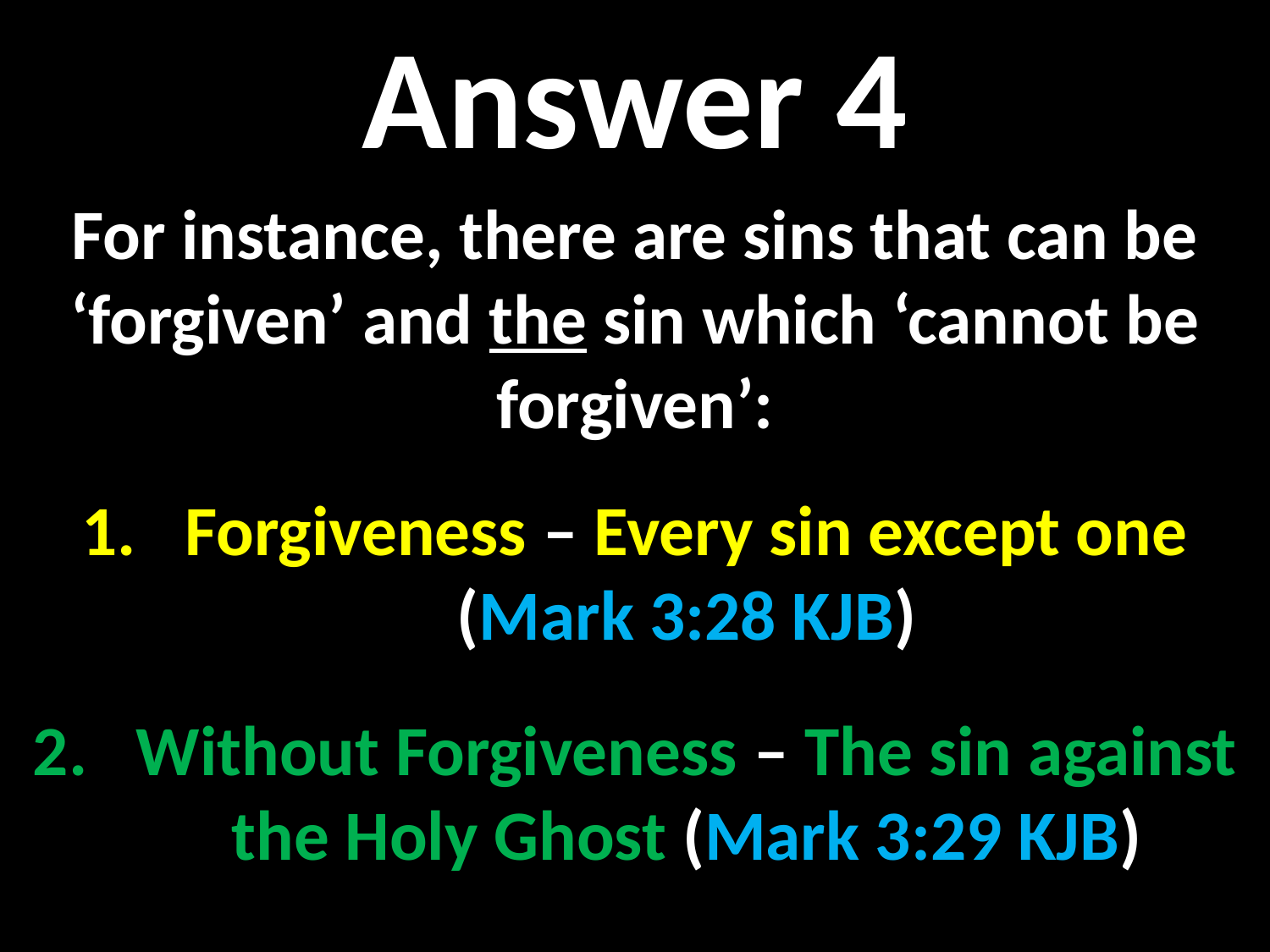

Answer 4
For instance, there are sins that can be ‘forgiven’ and the sin which ‘cannot be forgiven’:

Forgiveness – Every sin except one (Mark 3:28 KJB)

Without Forgiveness – The sin against the Holy Ghost (Mark 3:29 KJB)